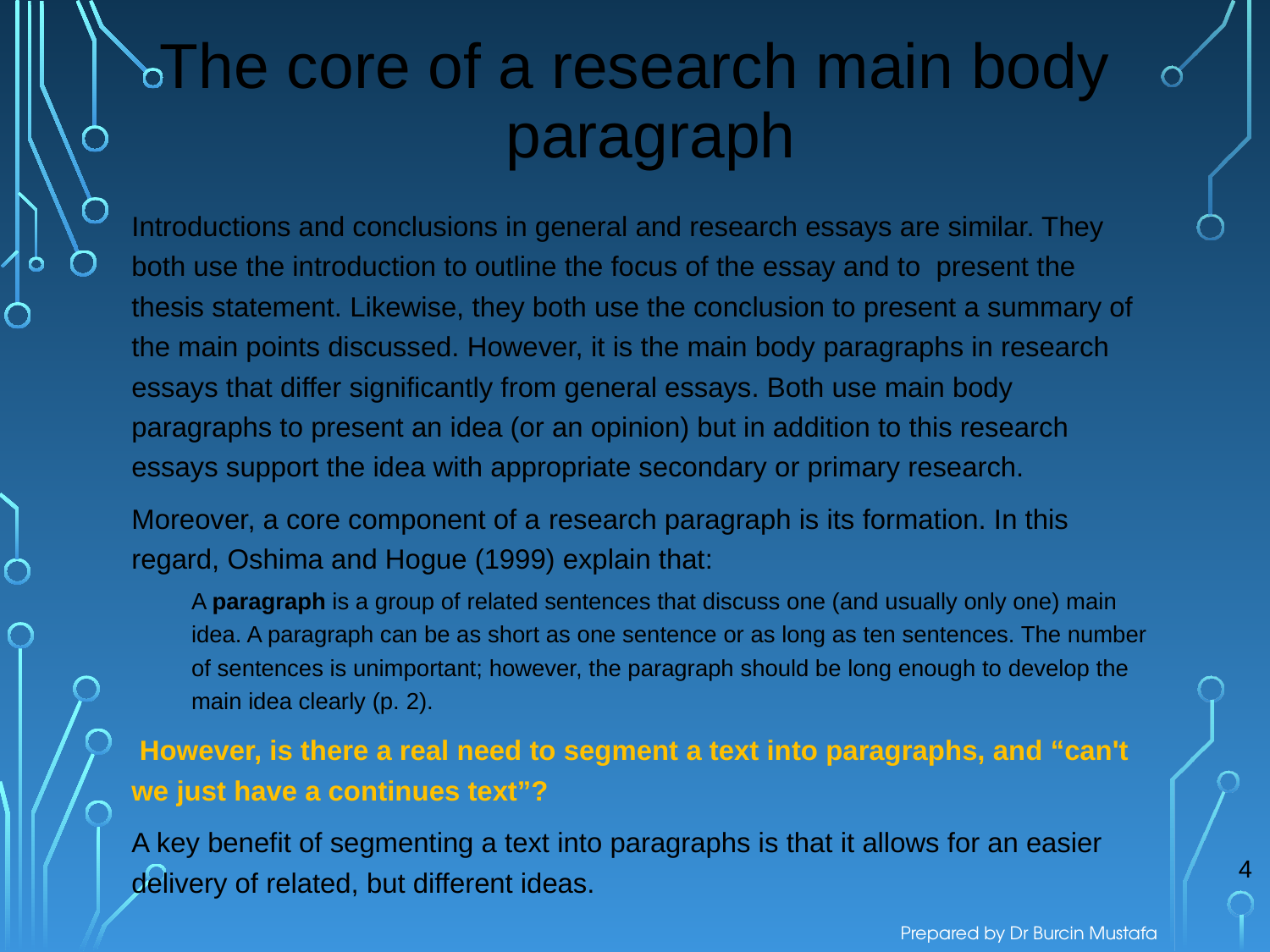

# The core of a research main body paragraph
Introductions and conclusions in general and research essays are similar. They both use the introduction to outline the focus of the essay and to  present the thesis statement. Likewise, they both use the conclusion to present a summary of the main points discussed. However, it is the main body paragraphs in research essays that differ significantly from general essays. Both use main body paragraphs to present an idea (or an opinion) but in addition to this research essays support the idea with appropriate secondary or primary research.
Moreover, a core component of a research paragraph is its formation. In this regard, Oshima and Hogue (1999) explain that:
A paragraph is a group of related sentences that discuss one (and usually only one) main idea. A paragraph can be as short as one sentence or as long as ten sentences. The number of sentences is unimportant; however, the paragraph should be long enough to develop the main idea clearly (p. 2).
 However, is there a real need to segment a text into paragraphs, and “can't we just have a continues text”?
A key benefit of segmenting a text into paragraphs is that it allows for an easier delivery of related, but different ideas.
4